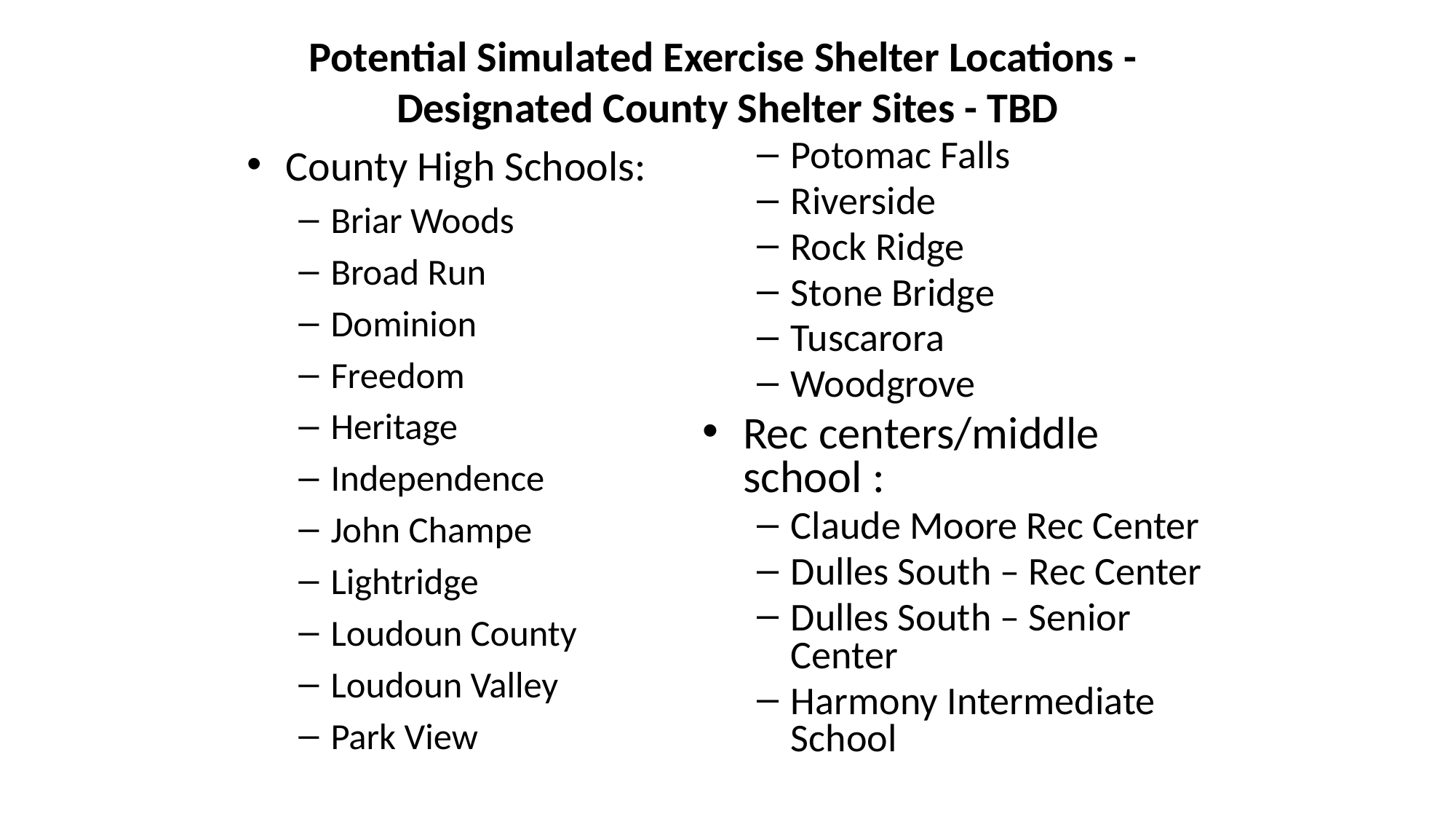

# Potential Simulated Exercise Shelter Locations - Designated County Shelter Sites - TBD
County High Schools:
Briar Woods
Broad Run
Dominion
Freedom
Heritage
Independence
John Champe
Lightridge
Loudoun County
Loudoun Valley
Park View
Potomac Falls
Riverside
Rock Ridge
Stone Bridge
Tuscarora
Woodgrove
Rec centers/middle school :
Claude Moore Rec Center
Dulles South – Rec Center
Dulles South – Senior Center
Harmony Intermediate School